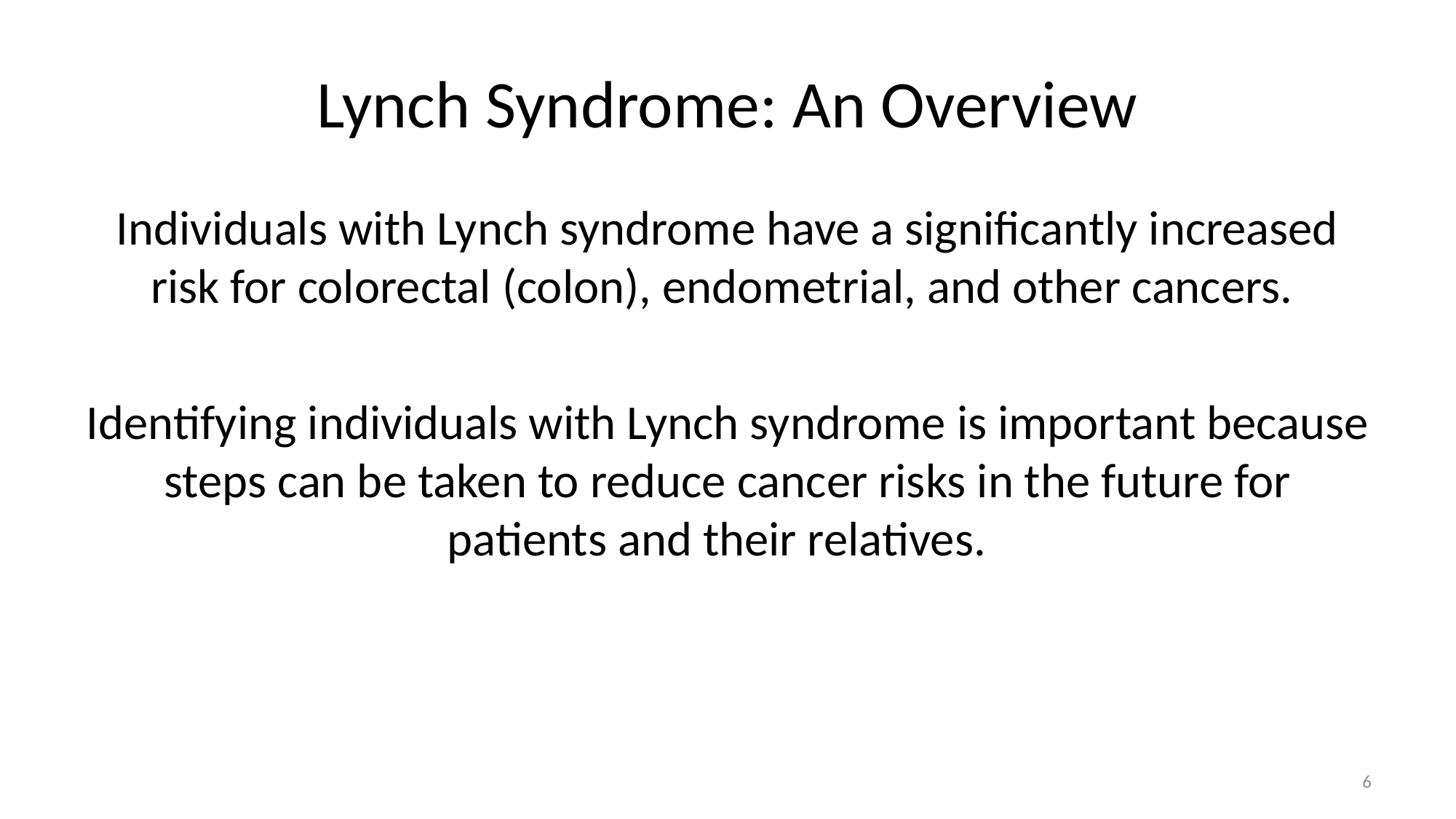

# Lynch Syndrome: An Overview
Individuals with Lynch syndrome have a significantly increased risk for colorectal (colon), endometrial, and other cancers.

Identifying individuals with Lynch syndrome is important because steps can be taken to reduce cancer risks in the future for patients and their relatives.

6